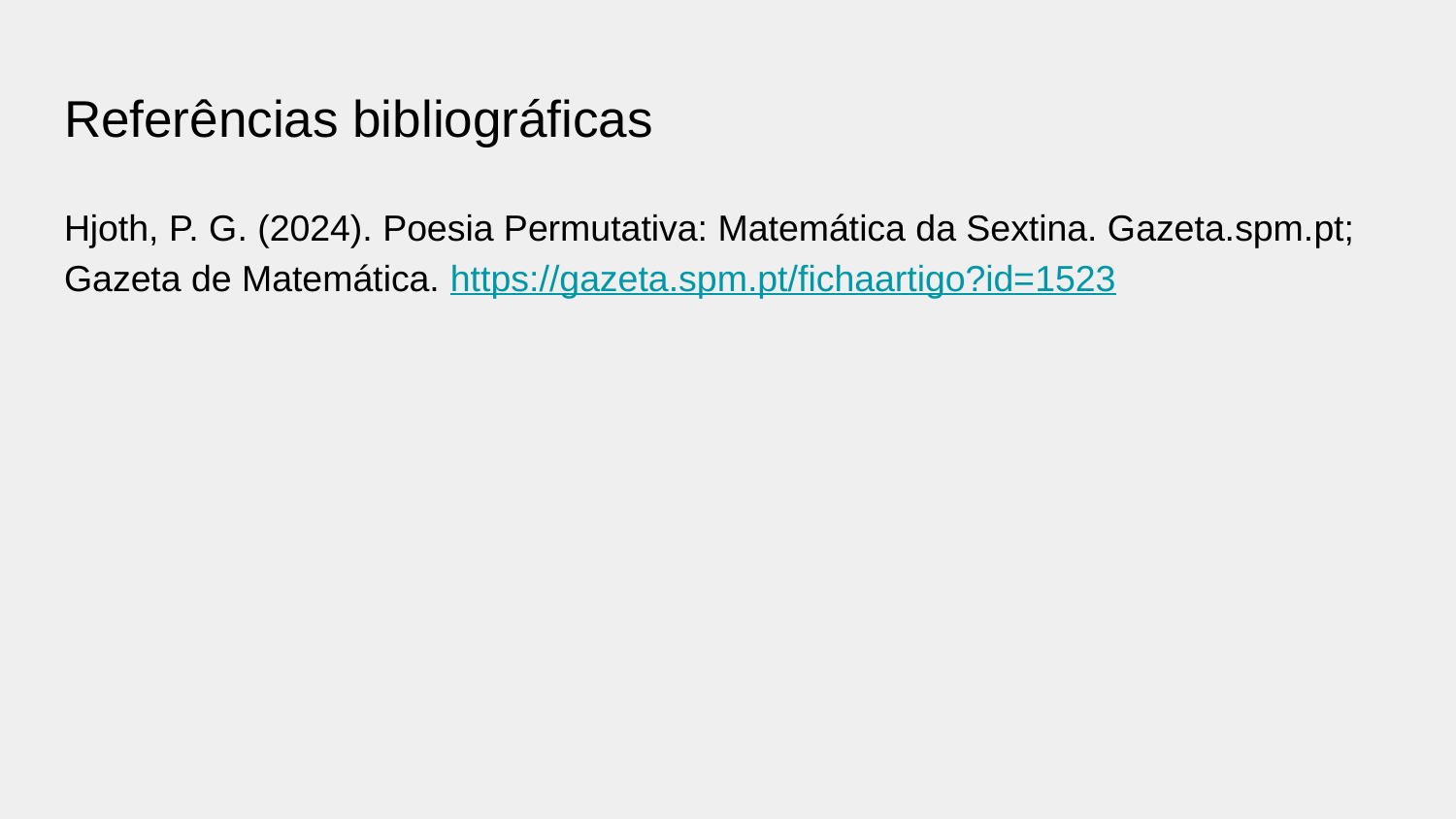

# Referências bibliográficas
Hjoth, P. G. (2024). Poesia Permutativa: Matemática da Sextina. Gazeta.spm.pt; Gazeta de Matemática. https://gazeta.spm.pt/fichaartigo?id=1523